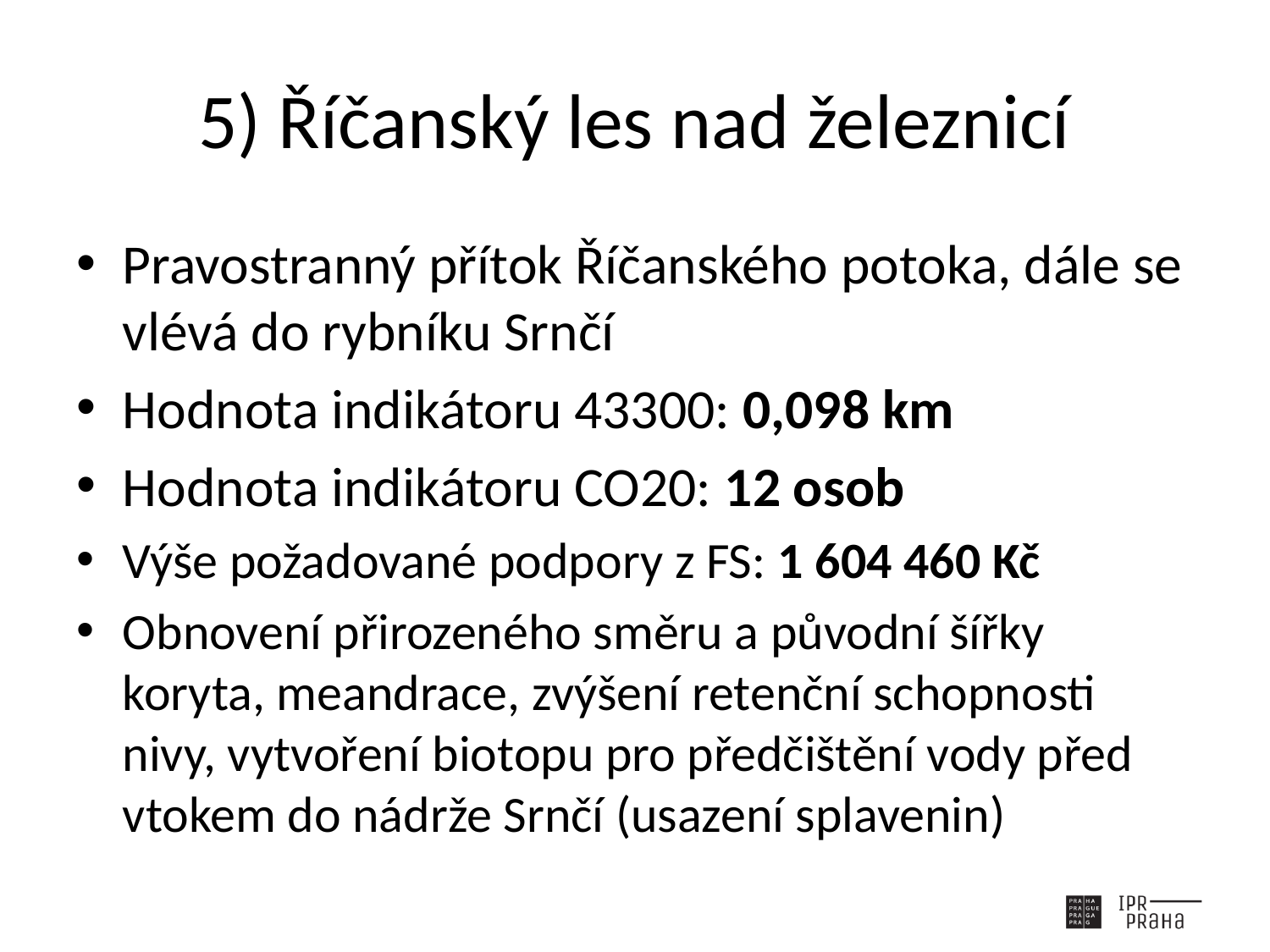

# 5) Říčanský les nad železnicí
Pravostranný přítok Říčanského potoka, dále se vlévá do rybníku Srnčí
Hodnota indikátoru 43300: 0,098 km
Hodnota indikátoru CO20: 12 osob
Výše požadované podpory z FS: 1 604 460 Kč
Obnovení přirozeného směru a původní šířky koryta, meandrace, zvýšení retenční schopnosti nivy, vytvoření biotopu pro předčištění vody před vtokem do nádrže Srnčí (usazení splavenin)